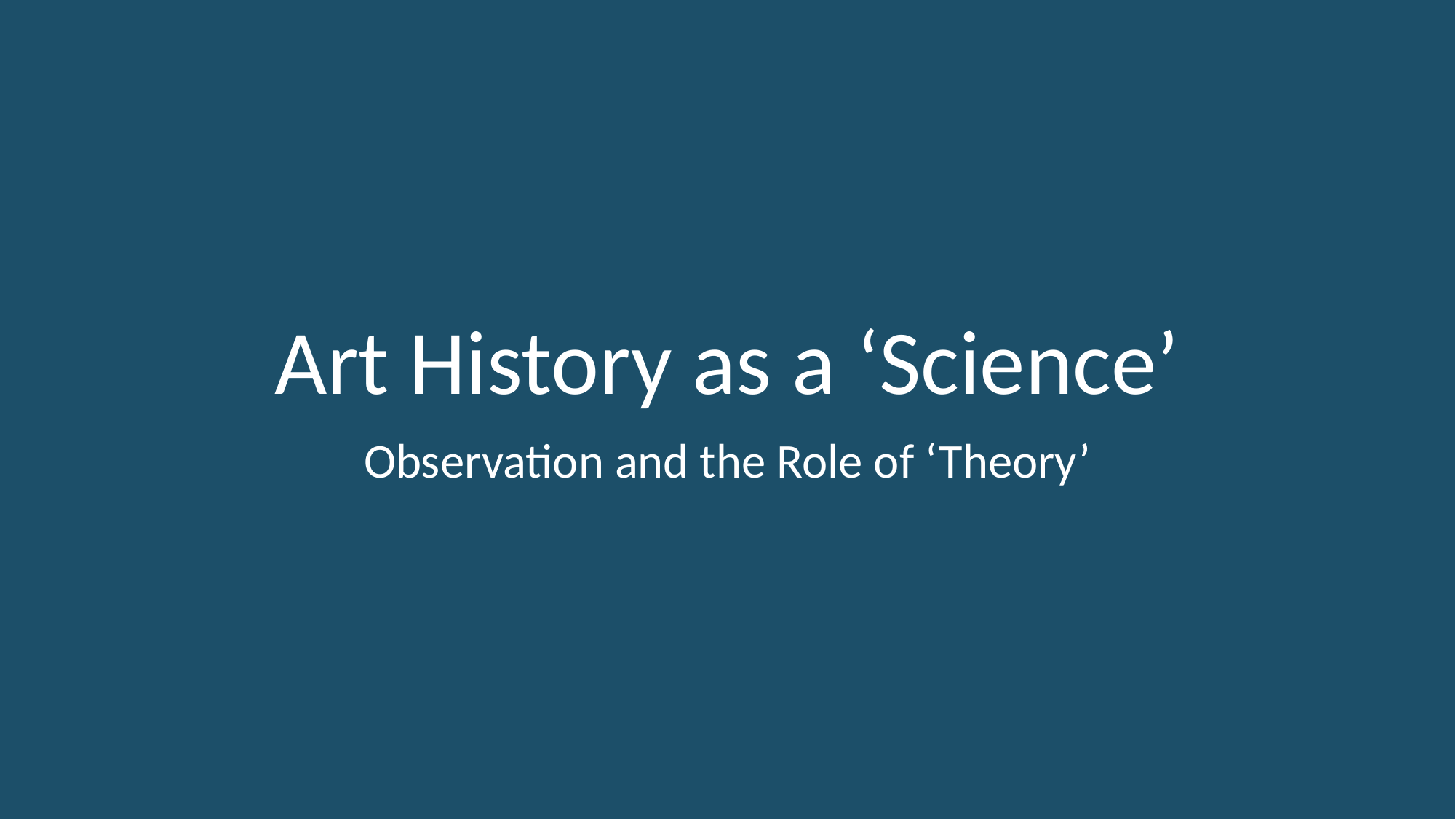

# Art History as a ‘Science’
Observation and the Role of ‘Theory’